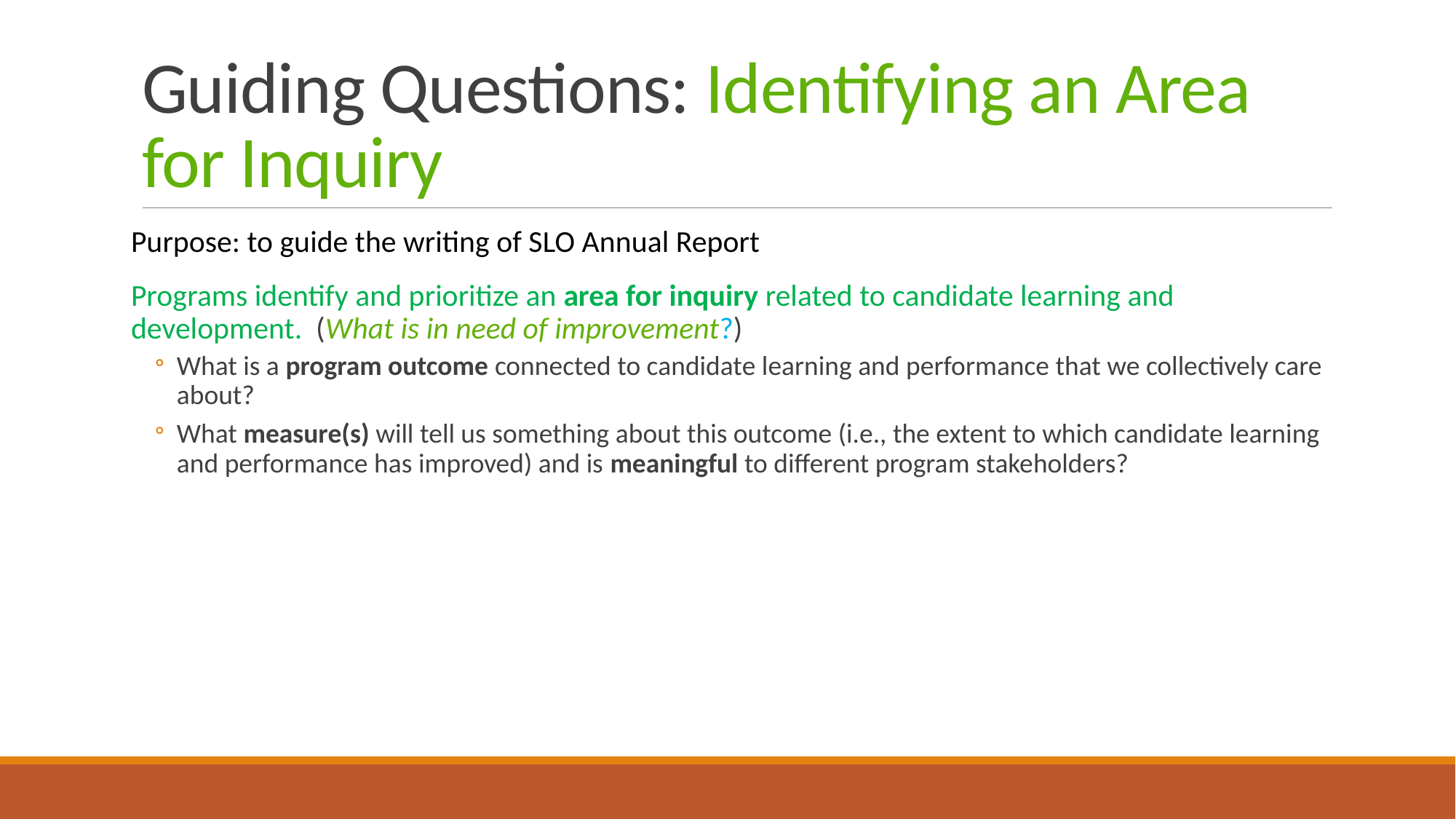

# Guiding Questions: Identifying an Area for Inquiry
Purpose: to guide the writing of SLO Annual Report
Programs identify and prioritize an area for inquiry related to candidate learning and development.  (What is in need of improvement?)
What is a program outcome connected to candidate learning and performance that we collectively care about?
What measure(s) will tell us something about this outcome (i.e., the extent to which candidate learning and performance has improved) and is meaningful to different program stakeholders?